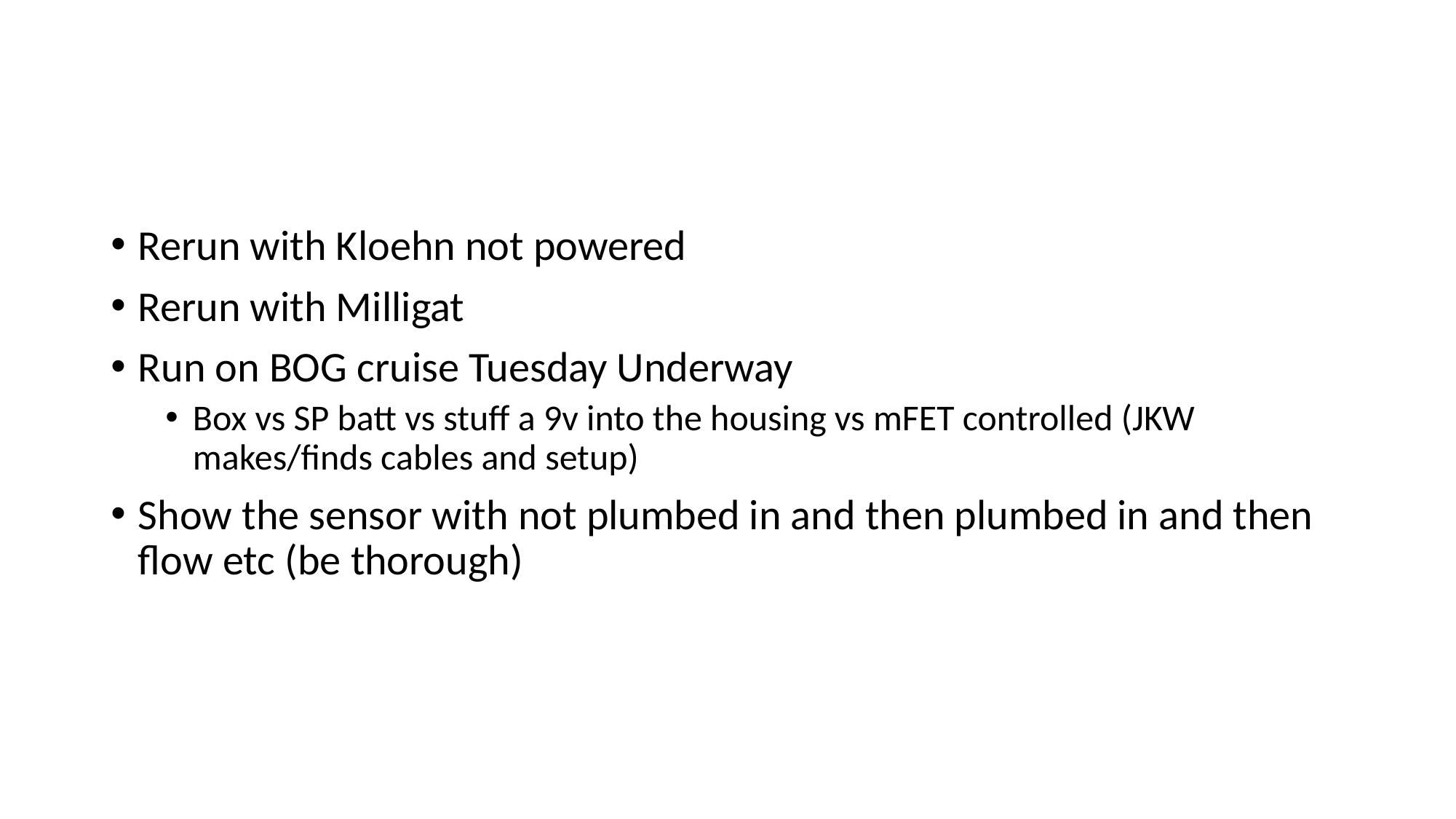

#
Rerun with Kloehn not powered
Rerun with Milligat
Run on BOG cruise Tuesday Underway
Box vs SP batt vs stuff a 9v into the housing vs mFET controlled (JKW makes/finds cables and setup)
Show the sensor with not plumbed in and then plumbed in and then flow etc (be thorough)